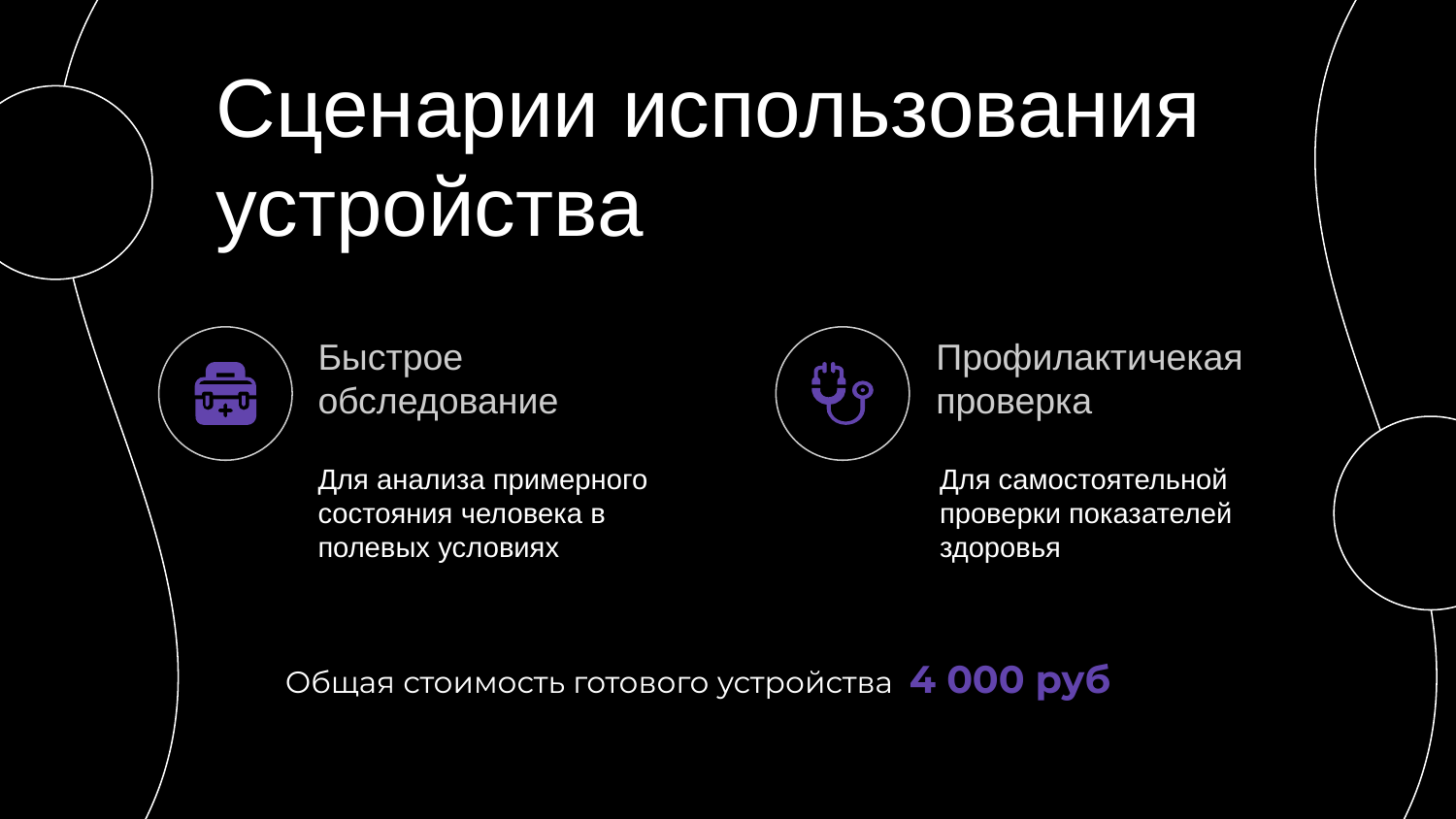

Сценарии использования устройства
`

Быстрое обследование
Профилактичекая проверка
Для анализа примерного состояния человека в полевых условиях
Для самостоятельной проверки показателей здоровья
Общая стоимость готового устройства  4 000 руб